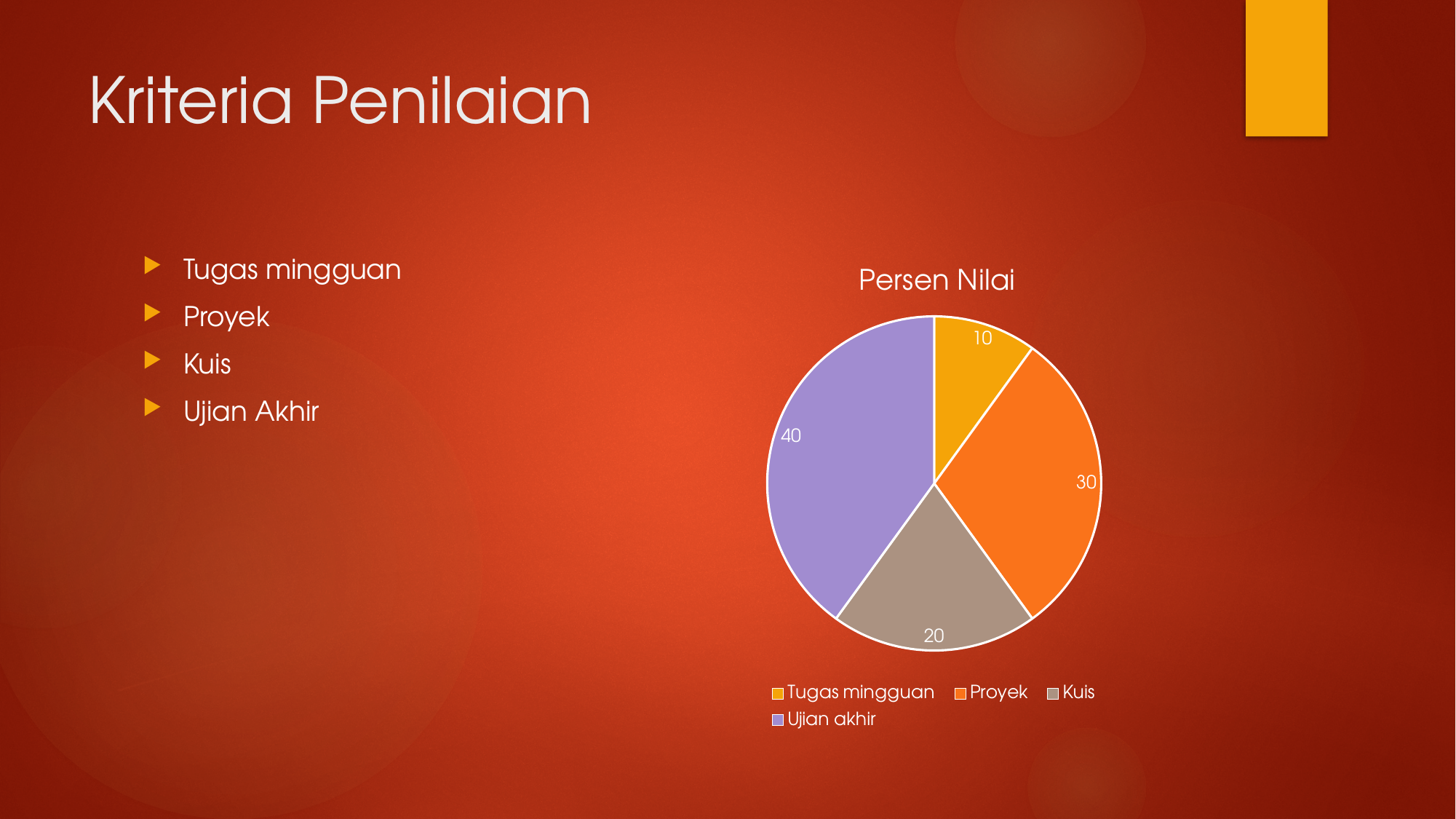

# Kriteria Penilaian

### Chart:

| Category | Persen Nilai |
|---|---|
| Tugas mingguan | 10.0 |
| Proyek | 30.0 |
| Kuis | 20.0 |
| Ujian akhir | 40.0 |
Tugas mingguan
Proyek
Kuis
Ujian Akhir